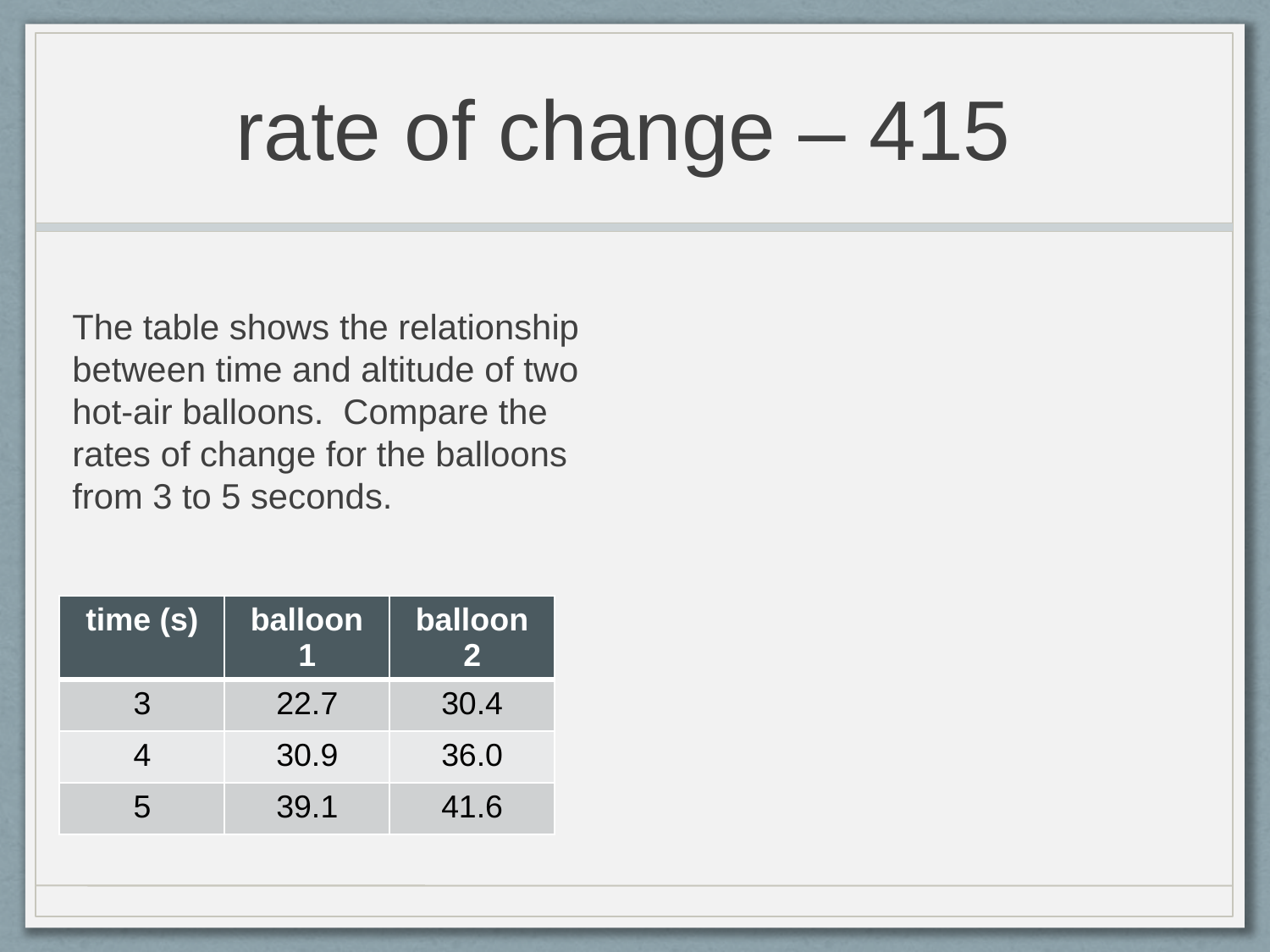

# rate of change – 415
The table shows the relationship between time and altitude of two hot-air balloons.  Compare the rates of change for the balloons from 3 to 5 seconds.
| time (s) | balloon 1 | balloon 2 |
| --- | --- | --- |
| 3 | 22.7 | 30.4 |
| 4 | 30.9 | 36.0 |
| 5 | 39.1 | 41.6 |